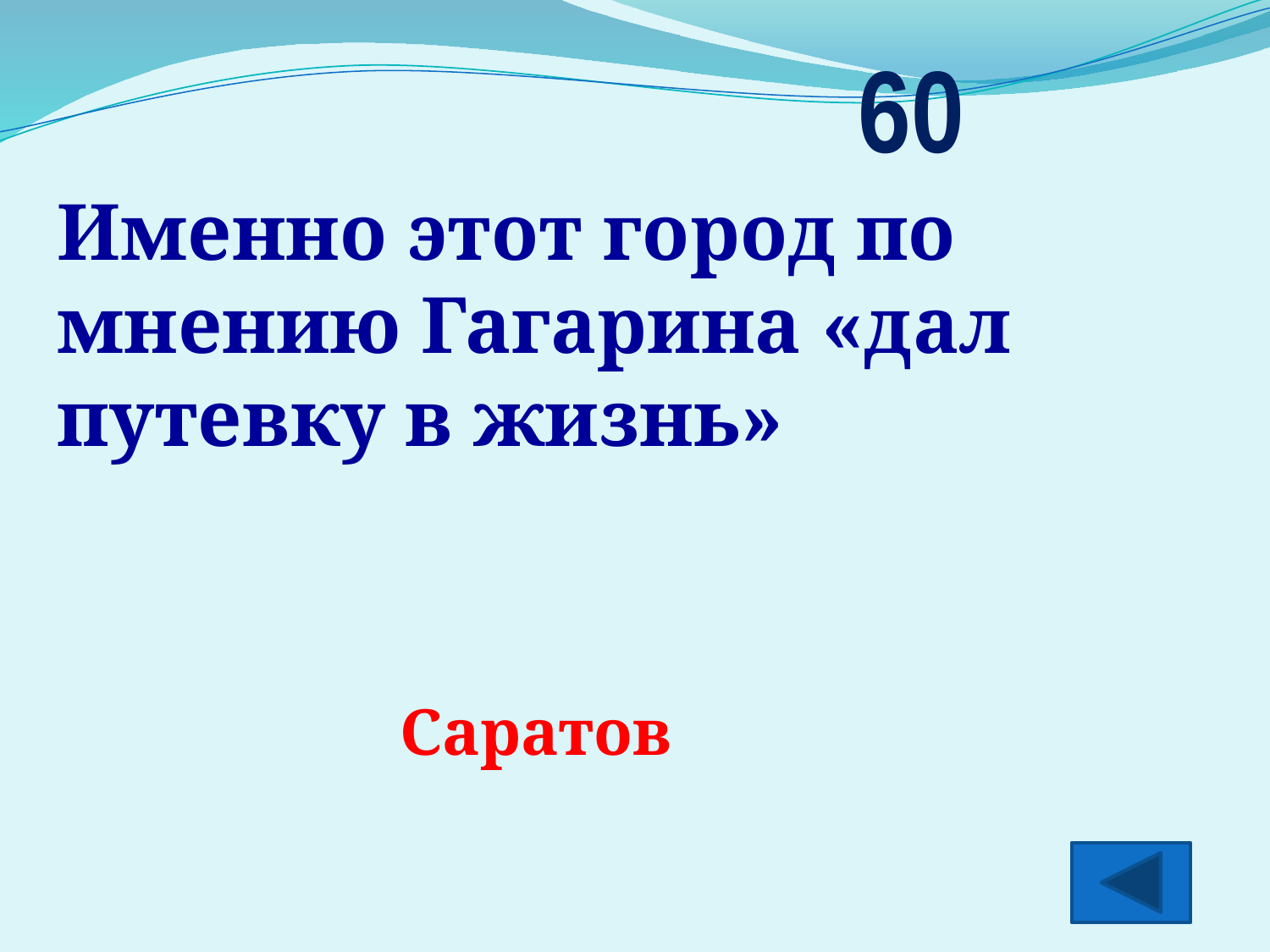

60
Именно этот город по мнению Гагарина «дал путевку в жизнь»
Саратов